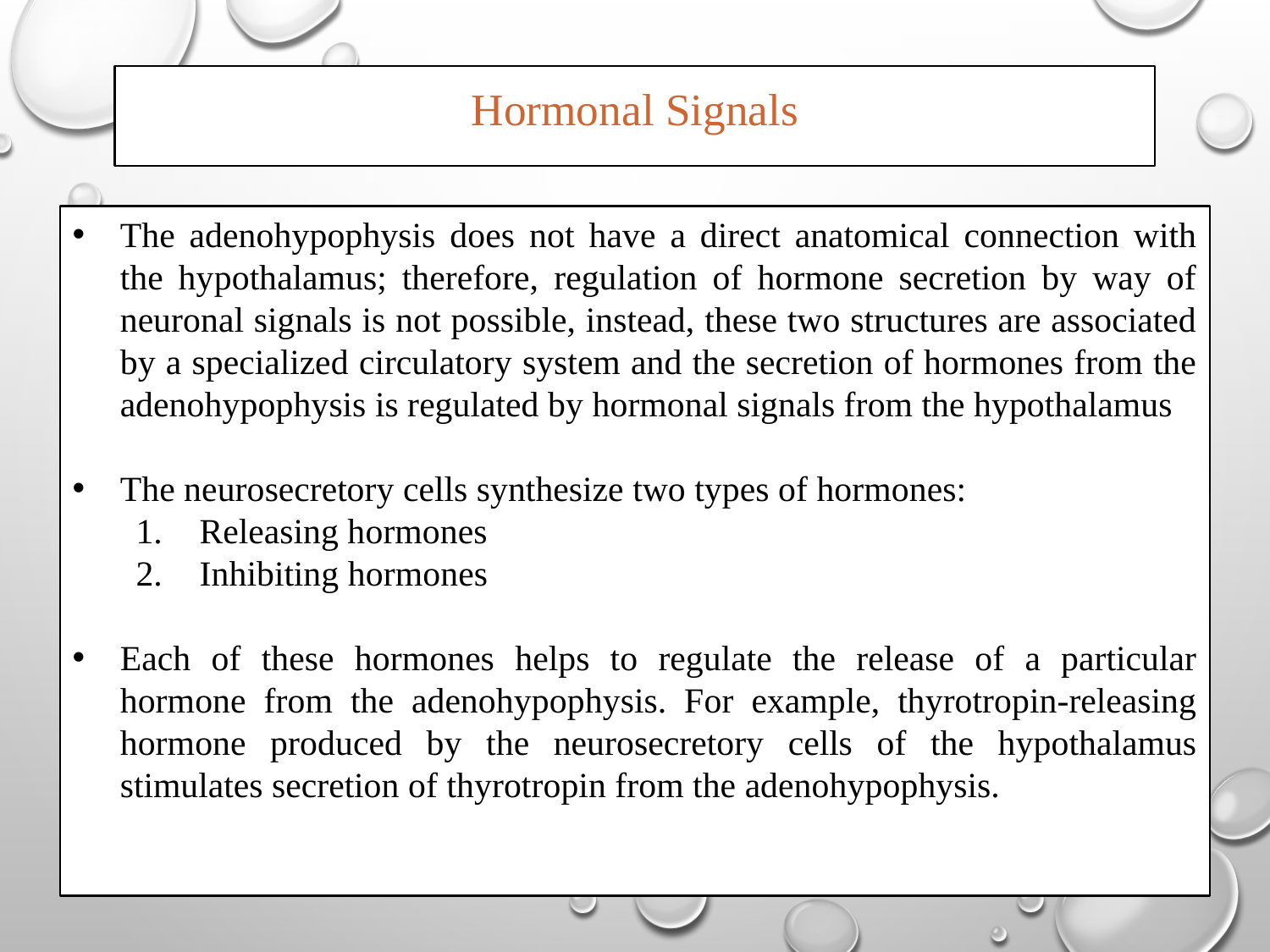

Hormonal Signals

The adenohypophysis does not have a direct anatomical connection with the hypothalamus; therefore, regulation of hormone secretion by way of neuronal signals is not possible, instead, these two structures are associated by a specialized circulatory system and the secretion of hormones from the adenohypophysis is regulated by hormonal signals from the hypothalamus

The neurosecretory cells synthesize two types of hormones:
Releasing hormones
Inhibiting hormones

Each of these hormones helps to regulate the release of a particular hormone from the adenohypophysis. For example, thyrotropin-releasing hormone produced by the neurosecretory cells of the hypothalamus stimulates secretion of thyrotropin from the adenohypophysis.